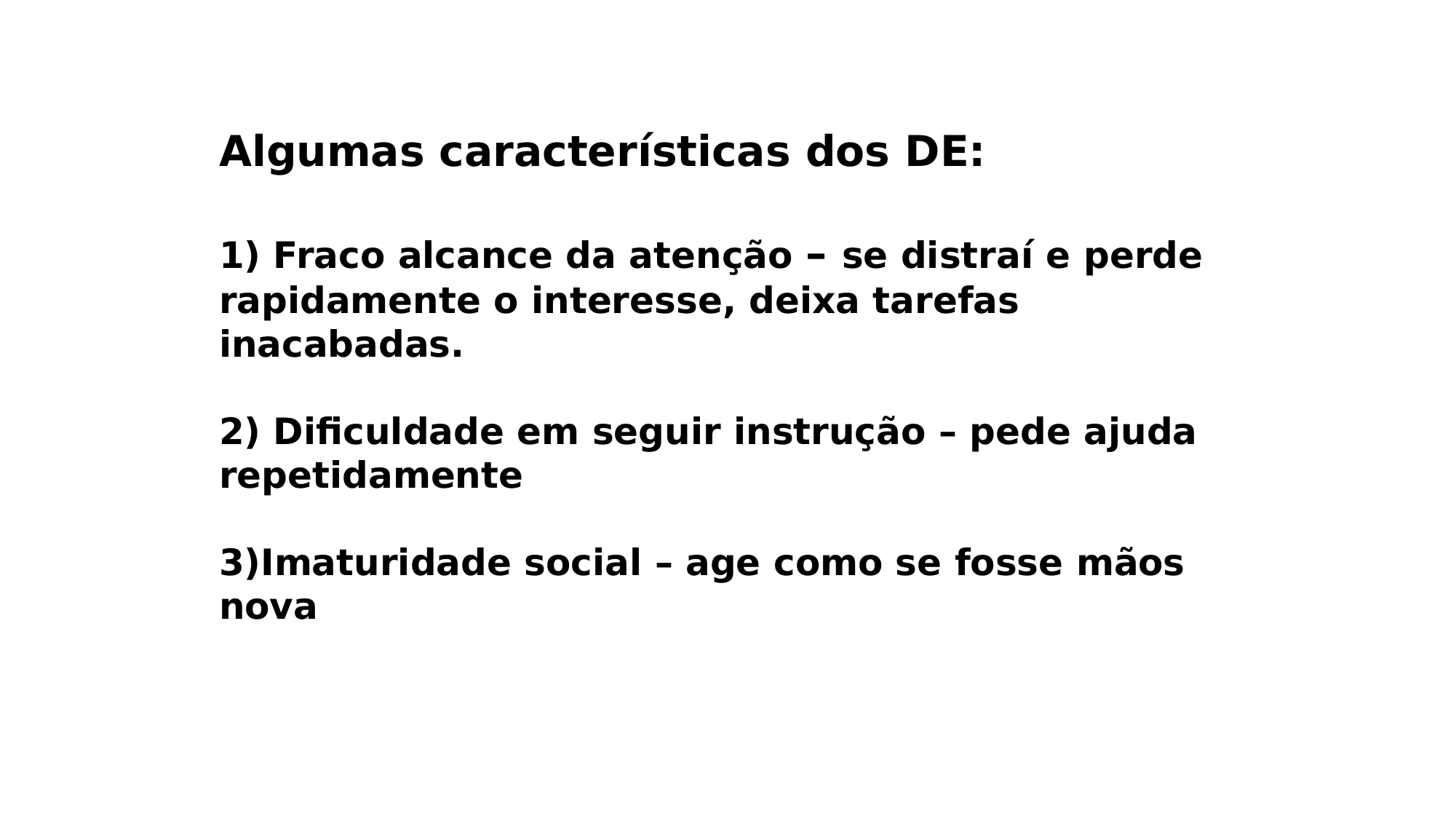

Algumas características dos DE:

1) Fraco alcance da atenção – se distraí e perde rapidamente o interesse, deixa tarefas inacabadas.

2) Dificuldade em seguir instrução – pede ajuda repetidamente

3)Imaturidade social – age como se fosse mãos nova